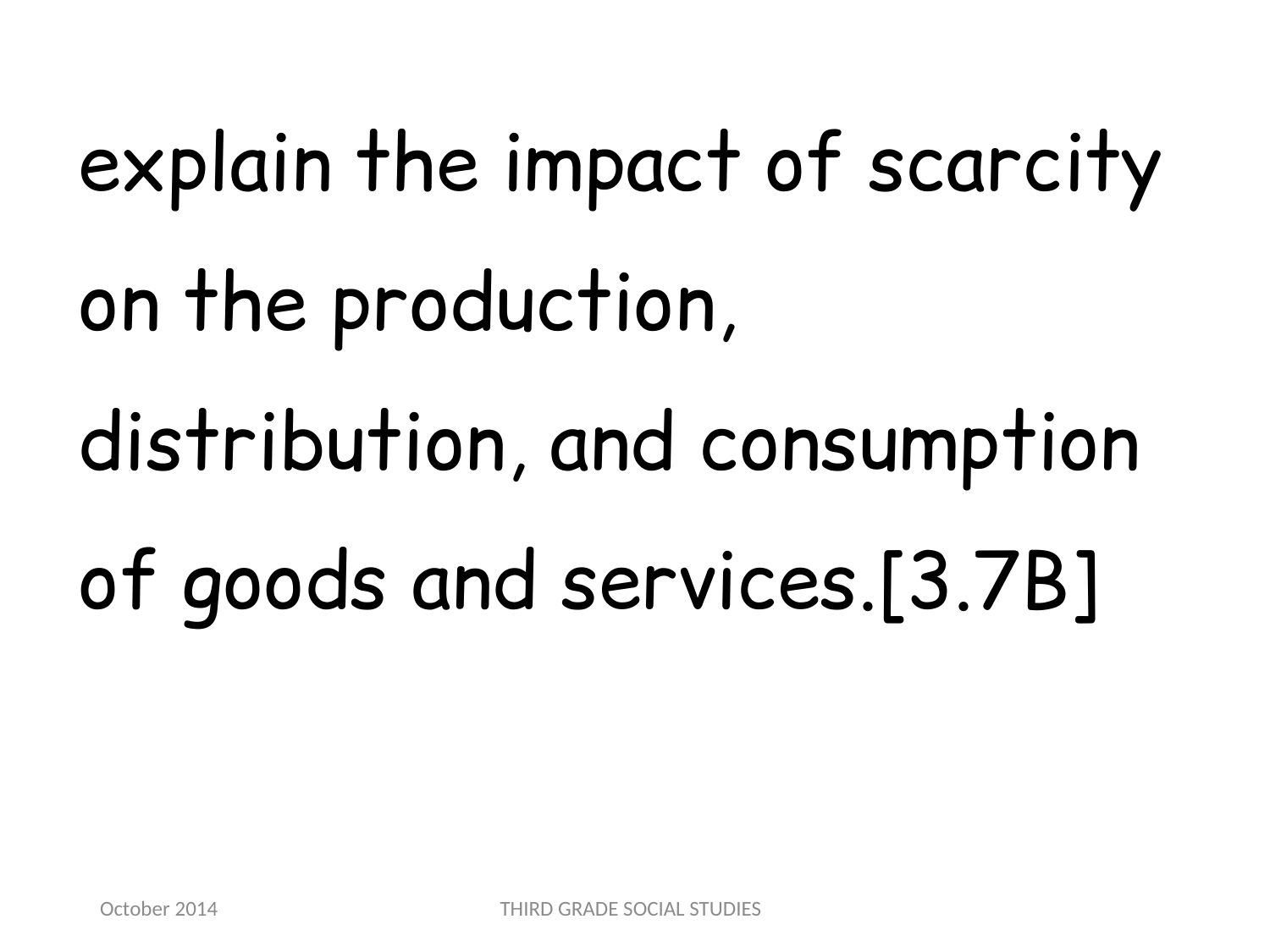

explain the impact of scarcity on the production, distribution, and consumption of goods and services.[3.7B]
October 2014
THIRD GRADE SOCIAL STUDIES